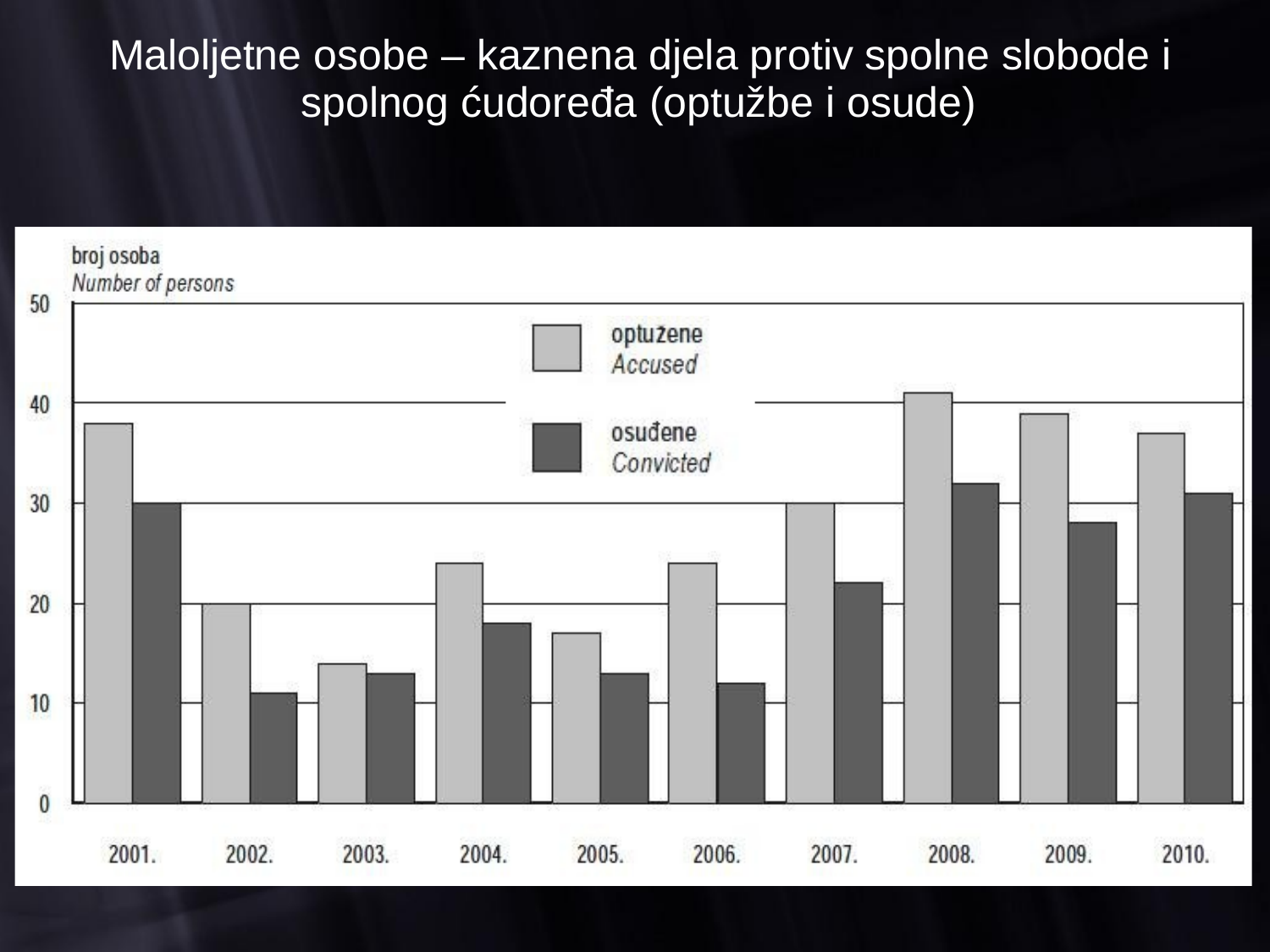

Maloljetne osobe – kaznena djela protiv spolne slobode i
spolnog ćudoređa (optužbe i osude)